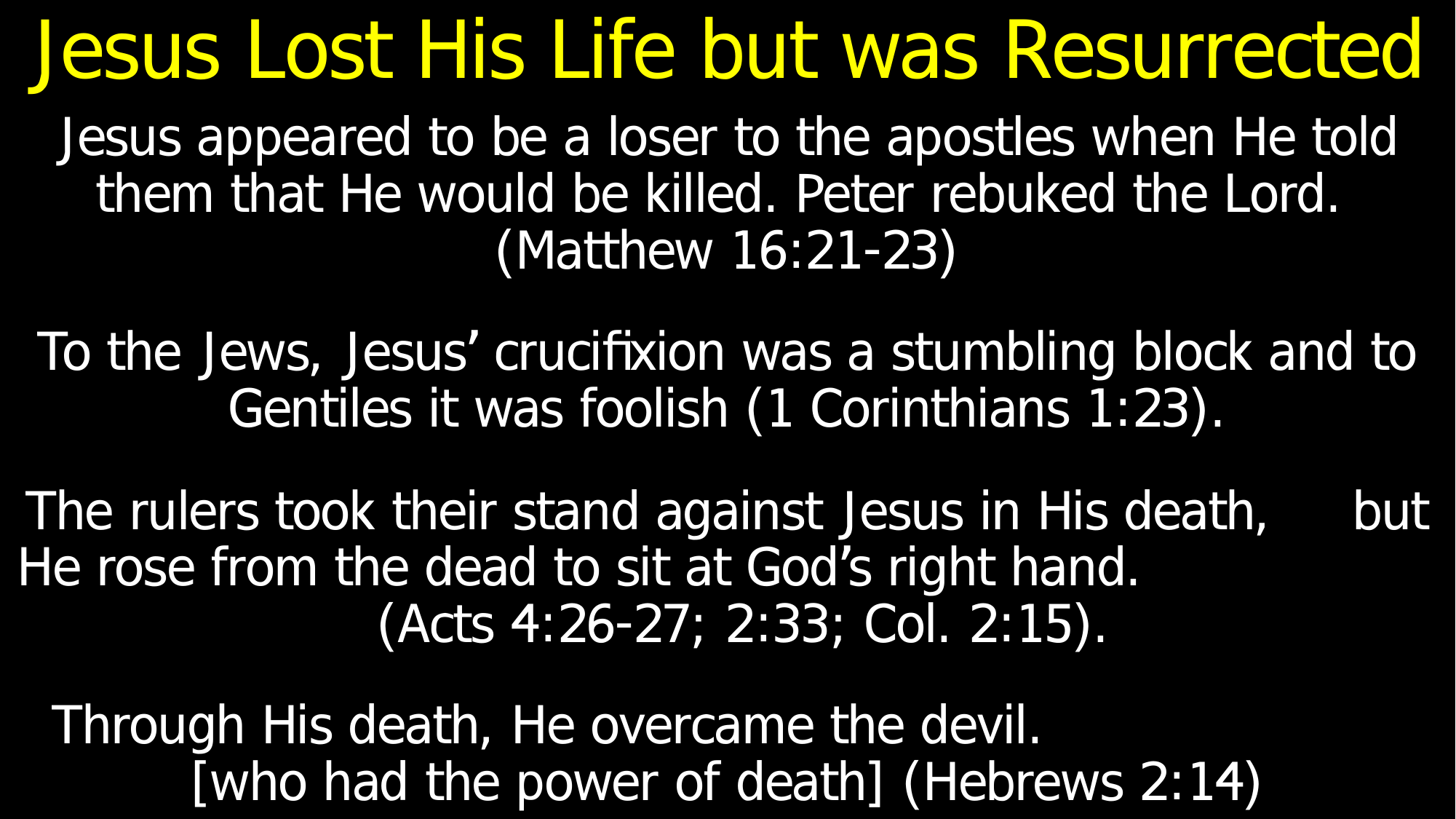

# Jesus Lost His Life but was Resurrected
Jesus appeared to be a loser to the apostles when He told them that He would be killed. Peter rebuked the Lord.  (Matthew 16:21-23)

To the Jews, Jesus’ crucifixion was a stumbling block and to Gentiles it was foolish (1 Corinthians 1:23).

The rulers took their stand against Jesus in His death,     but He rose from the dead to sit at God’s right hand.                     (Acts 4:26-27; 2:33; Col. 2:15).

Through His death, He overcame the devil.                       [who had the power of death] (Hebrews 2:14)